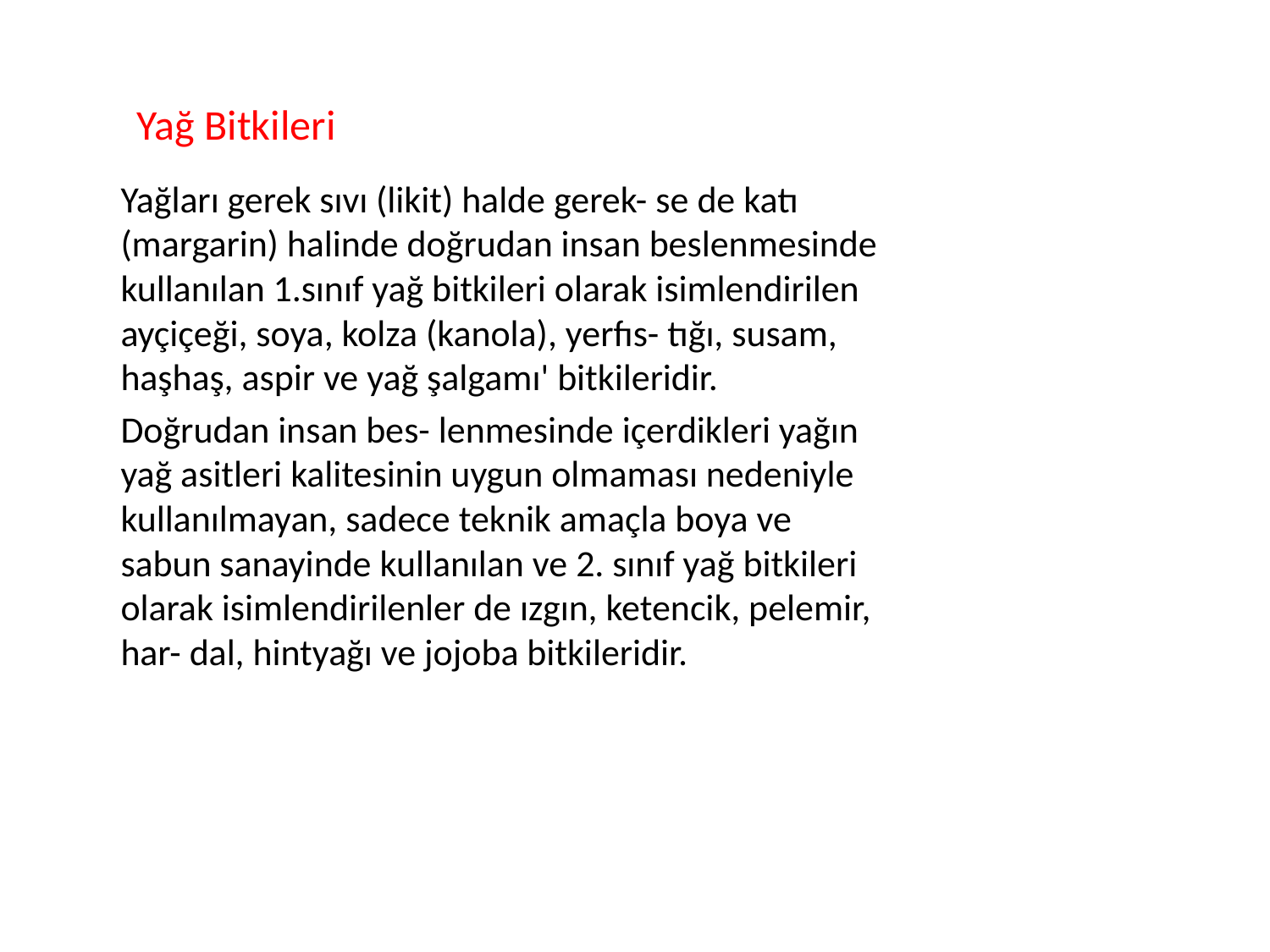

# Yağ Bitkileri
Yağları gerek sıvı (likit) halde gerek- se de katı (margarin) halinde doğrudan insan beslenmesinde kullanılan 1.sınıf yağ bitkileri olarak isimlendirilen ayçiçeği, soya, kolza (kanola), yerfıs- tığı, susam, haşhaş, aspir ve yağ şalgamı' bitkileridir.
Doğrudan insan bes- lenmesinde içerdikleri yağın yağ asitleri kalitesinin uygun olmaması nedeniyle kullanılmayan, sadece teknik amaçla boya ve sabun sanayinde kullanılan ve 2. sınıf yağ bitkileri olarak isimlendirilenler de ızgın, ketencik, pelemir, har- dal, hintyağı ve jojoba bitkileridir.